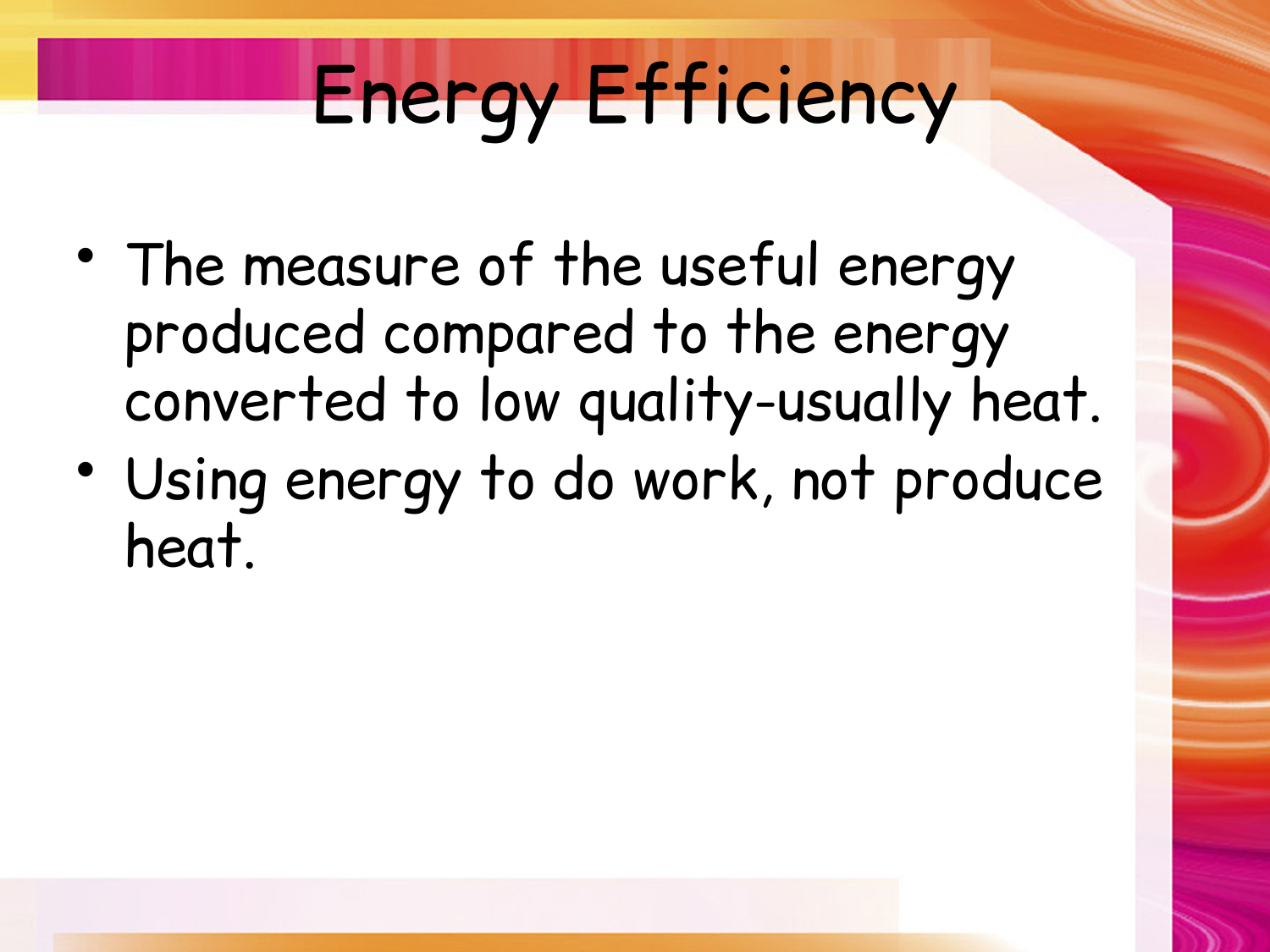

# Energy Efficiency
The measure of the useful energy produced compared to the energy converted to low quality-usually heat.
Using energy to do work, not produce heat.